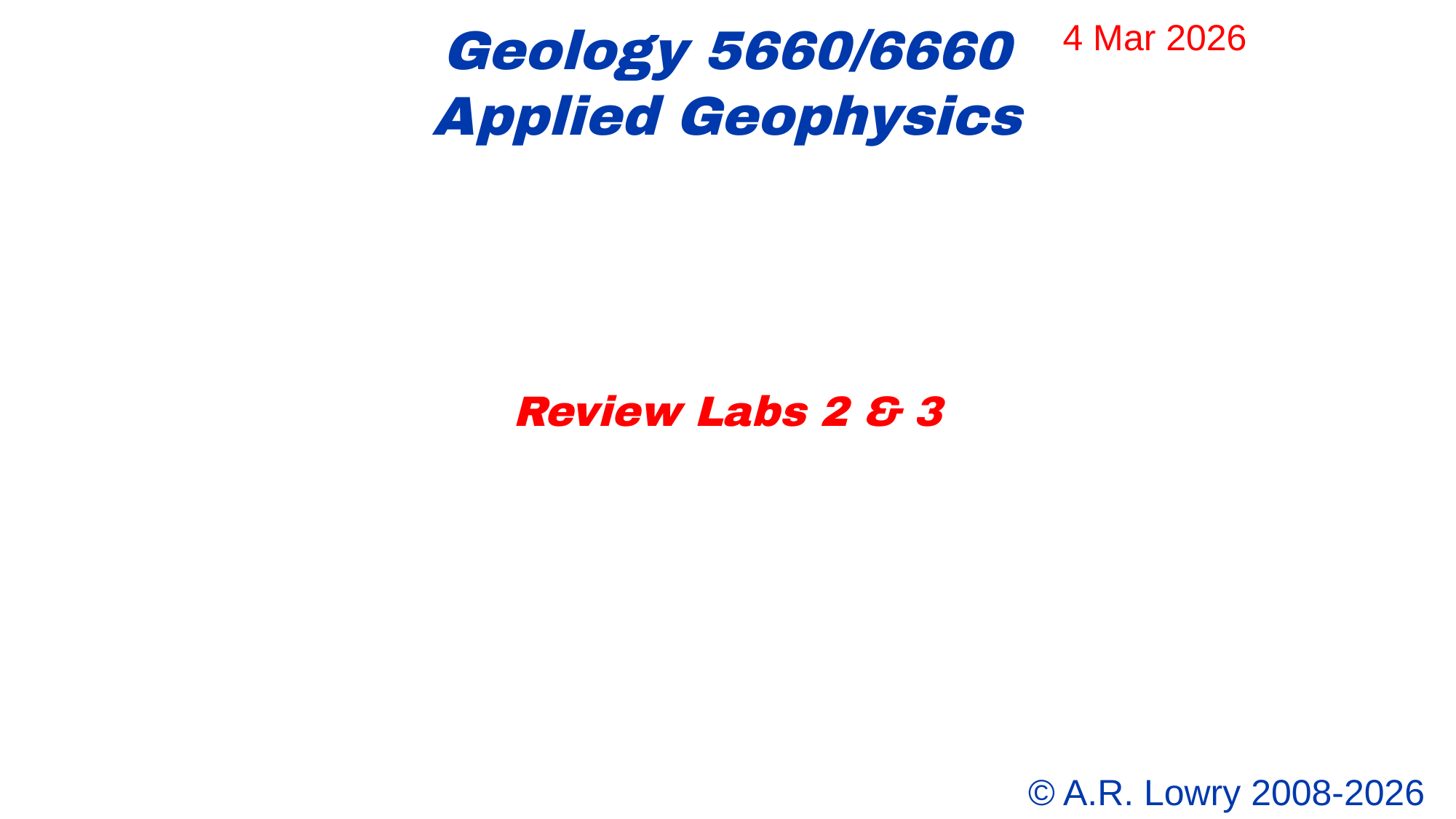

4 Mar 2026
Geology 5660/6660
Applied Geophysics
Review Labs 2 & 3
© A.R. Lowry 2008-2026